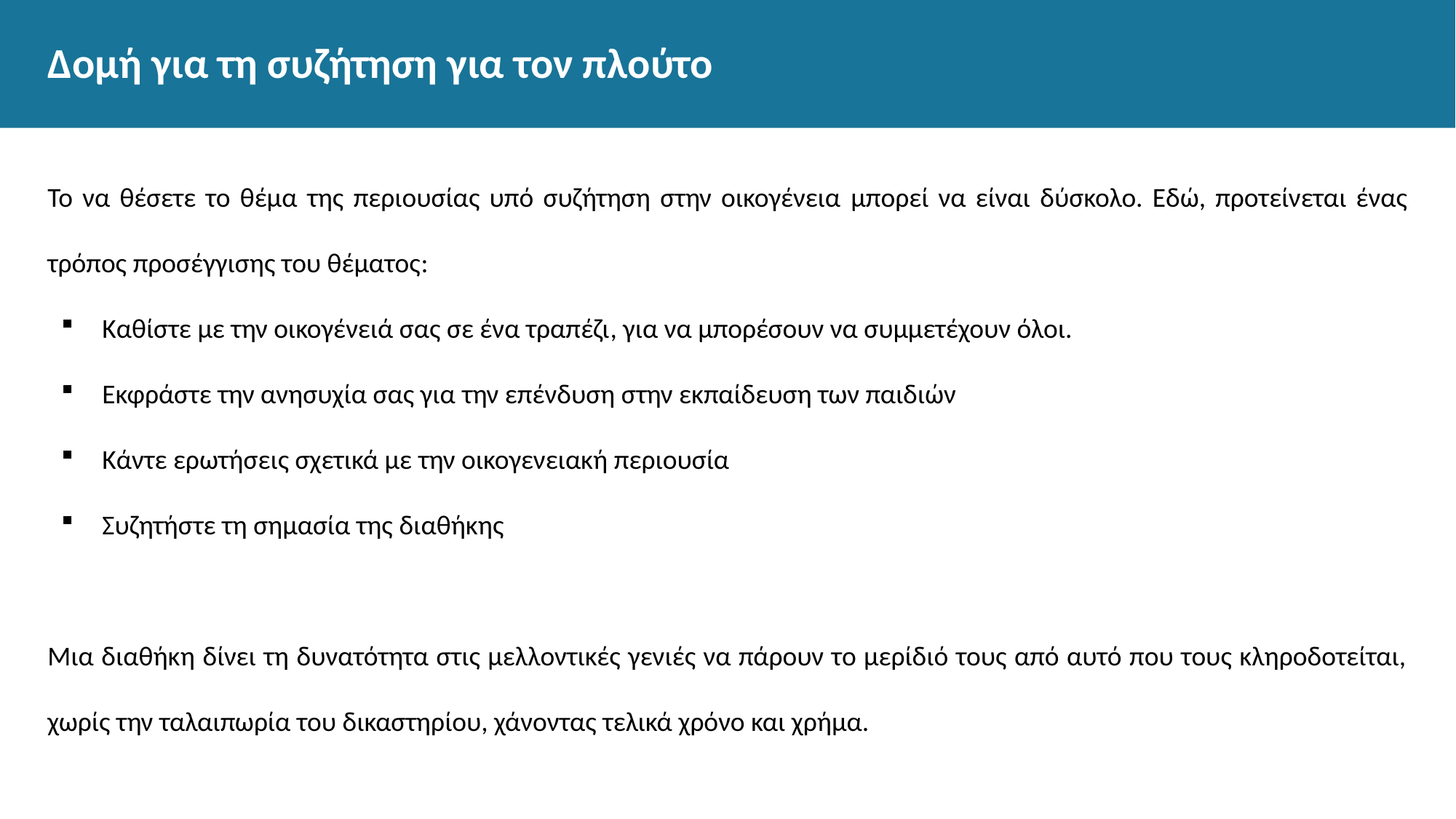

# Δομή για τη συζήτηση για τον πλούτο
Το να θέσετε το θέμα της περιουσίας υπό συζήτηση στην οικογένεια μπορεί να είναι δύσκολο. Εδώ, προτείνεται ένας τρόπος προσέγγισης του θέματος:
Καθίστε με την οικογένειά σας σε ένα τραπέζι, για να μπορέσουν να συμμετέχουν όλοι.
Εκφράστε την ανησυχία σας για την επένδυση στην εκπαίδευση των παιδιών
Κάντε ερωτήσεις σχετικά με την οικογενειακή περιουσία
Συζητήστε τη σημασία της διαθήκης

Μια διαθήκη δίνει τη δυνατότητα στις μελλοντικές γενιές να πάρουν το μερίδιό τους από αυτό που τους κληροδοτείται, χωρίς την ταλαιπωρία του δικαστηρίου, χάνοντας τελικά χρόνο και χρήμα.